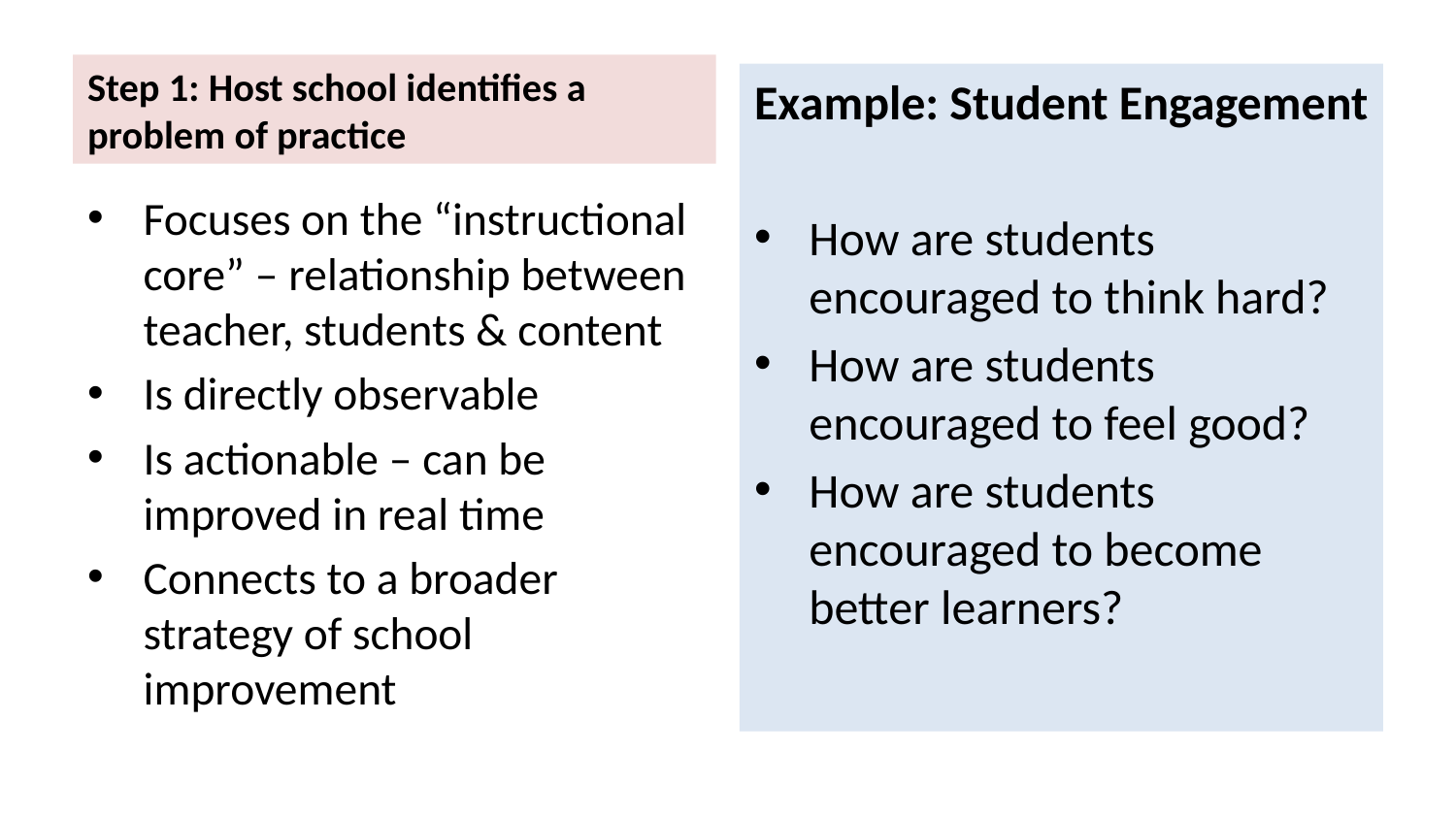

Step 1: Host school identifies a problem of practice
Example: Student Engagement

How are students encouraged to think hard?
How are students encouraged to feel good?
How are students encouraged to become better learners?

Focuses on the “instructional core” – relationship between teacher, students & content
Is directly observable
Is actionable – can be improved in real time
Connects to a broader strategy of school improvement